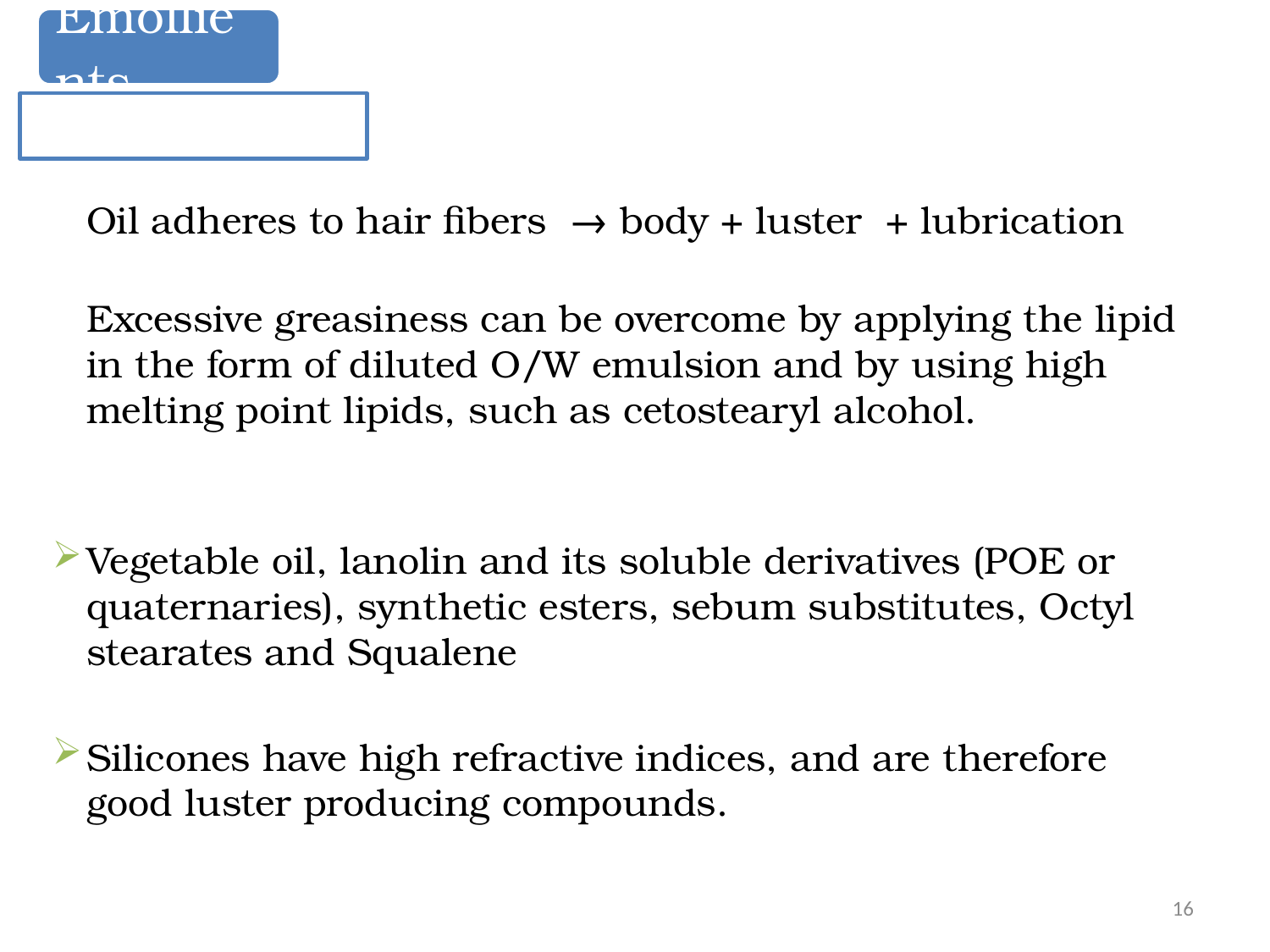

Emollients

	Oil adheres to hair fibers  → body + luster  + lubrication
	Excessive greasiness can be overcome by applying the lipid in the form of diluted O/W emulsion and by using high melting point lipids, such as cetostearyl alcohol.

Vegetable oil, lanolin and its soluble derivatives (POE or quaternaries), synthetic esters, sebum substitutes, Octyl stearates and Squalene

Silicones have high refractive indices, and are therefore good luster producing compounds.

16